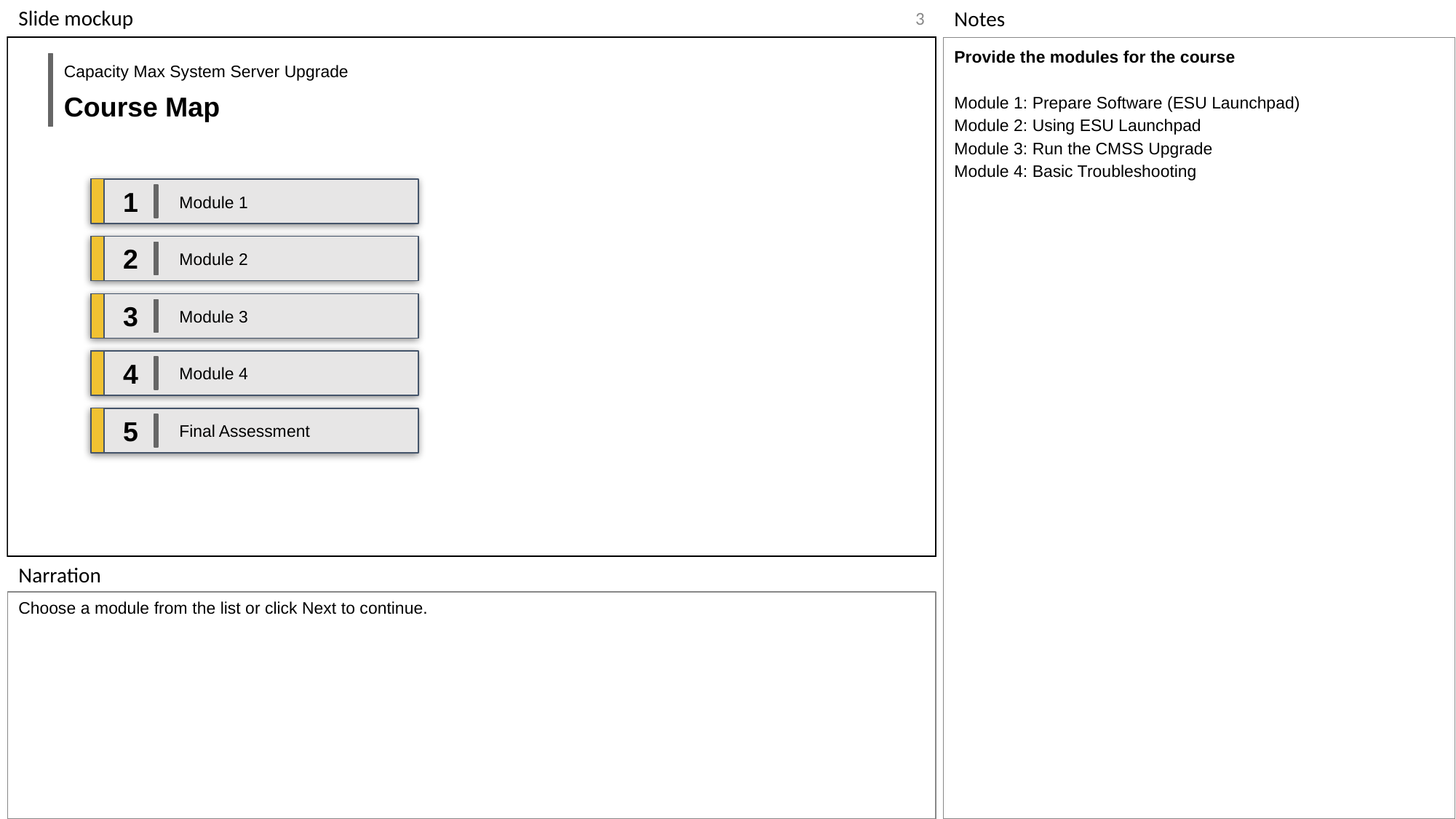

3
Provide the modules for the course

Module 1: Prepare Software (ESU Launchpad)
Module 2: Using ESU Launchpad
Module 3: Run the CMSS Upgrade
Module 4: Basic Troubleshooting

Capacity Max System Server Upgrade

Course Map

Module 1

1

Module 2

2

Module 3

3

Module 4

4

Final Assessment

5
Choose a module from the list or click Next to continue.